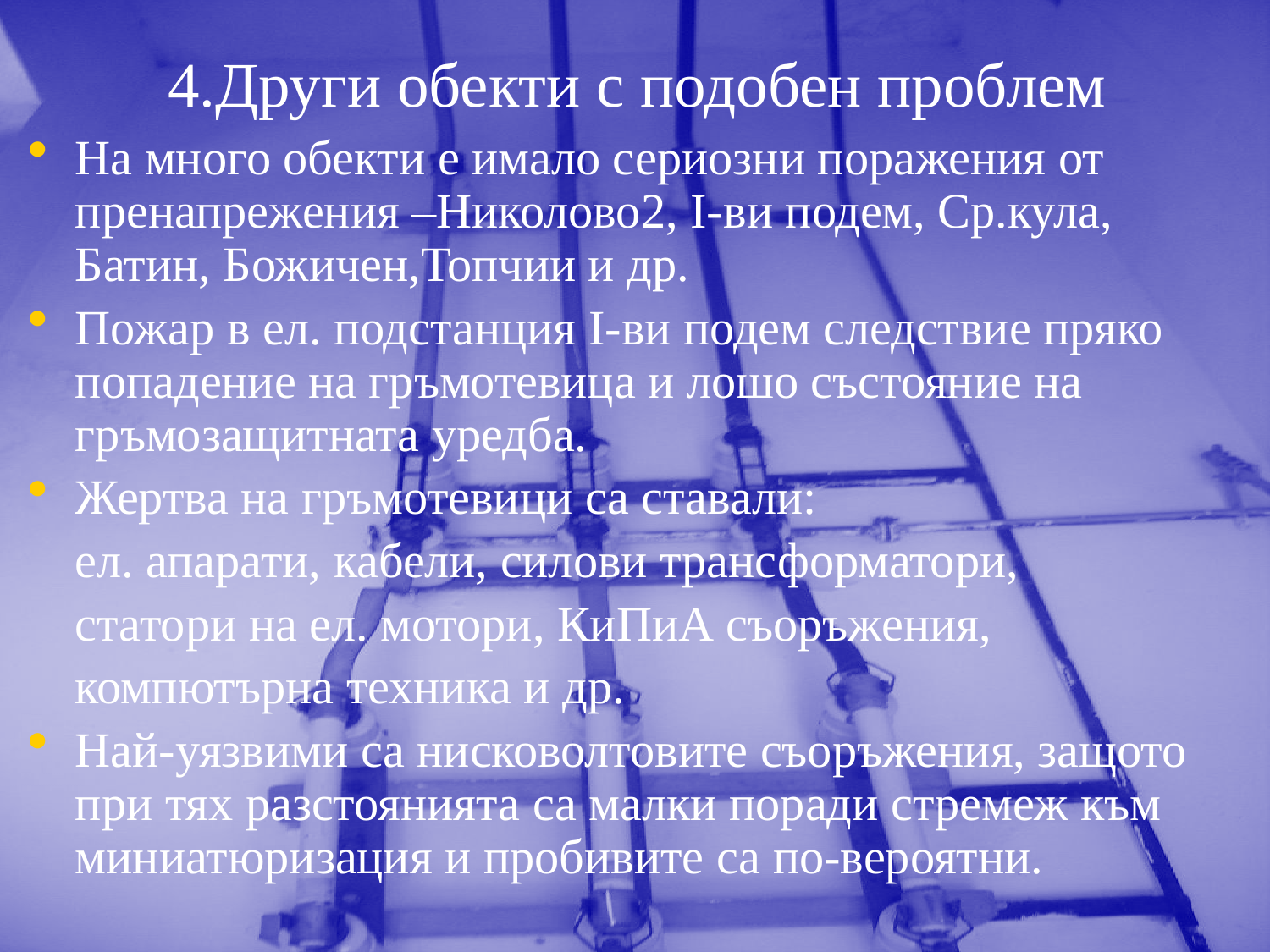

# 4.Други обекти с подобен проблем
На много обекти е имало сериозни поражения от пренапрежения –Николово2, І-ви подем, Ср.кула, Батин, Божичен,Топчии и др.
Пожар в ел. подстанция І-ви подем следствие пряко попадение на гръмотевица и лошо състояние на гръмозащитната уредба.
Жертва на гръмотевици са ставали:
	ел. апарати, кабели, силови трансформатори,
	статори на ел. мотори, КиПиА съоръжения,
	компютърна техника и др.
Най-уязвими са нисковолтовите съоръжения, защото при тях разстоянията са малки поради стремеж към миниатюризация и пробивите са по-вероятни.